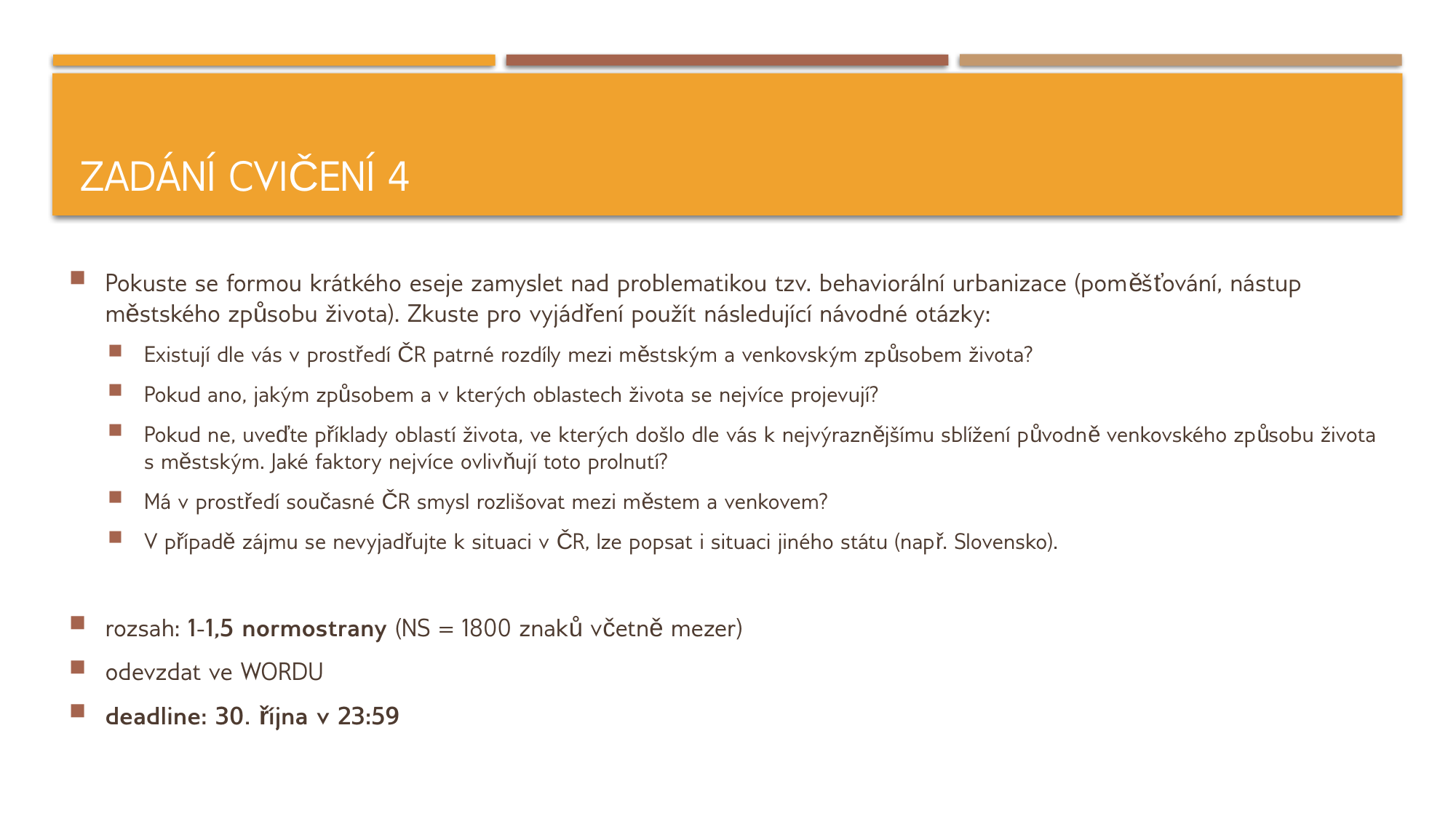

# Zadání cvičení 4
Pokuste se formou krátkého eseje zamyslet nad problematikou tzv. behaviorální urbanizace (poměšťování, nástup městského způsobu života). Zkuste pro vyjádření použít následující návodné otázky:
Existují dle vás v prostředí ČR patrné rozdíly mezi městským a venkovským způsobem života?
Pokud ano, jakým způsobem a v kterých oblastech života se nejvíce projevují?
Pokud ne, uveďte příklady oblastí života, ve kterých došlo dle vás k nejvýraznějšímu sblížení původně venkovského způsobu života s městským. Jaké faktory nejvíce ovlivňují toto prolnutí?
Má v prostředí současné ČR smysl rozlišovat mezi městem a venkovem?
V případě zájmu se nevyjadřujte k situaci v ČR, lze popsat i situaci jiného státu (např. Slovensko).

rozsah: 1-1,5 normostrany (NS = 1800 znaků včetně mezer)
odevzdat ve WORDU
deadline: 30. října v 23:59